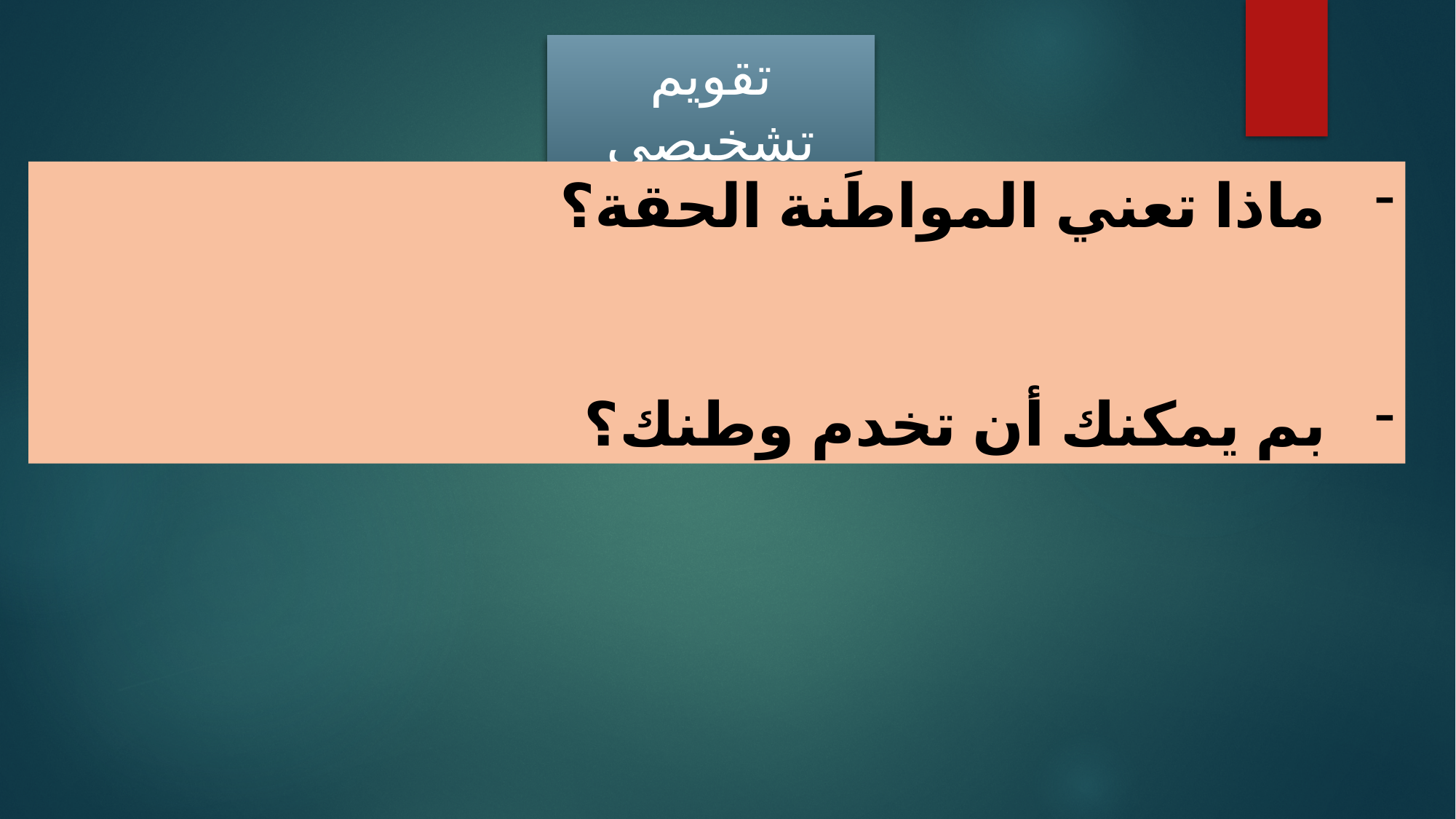

تقويم تشخيصي
ماذا تعني المواطَنة الحقة؟

بم يمكنك أن تخدم وطنك؟